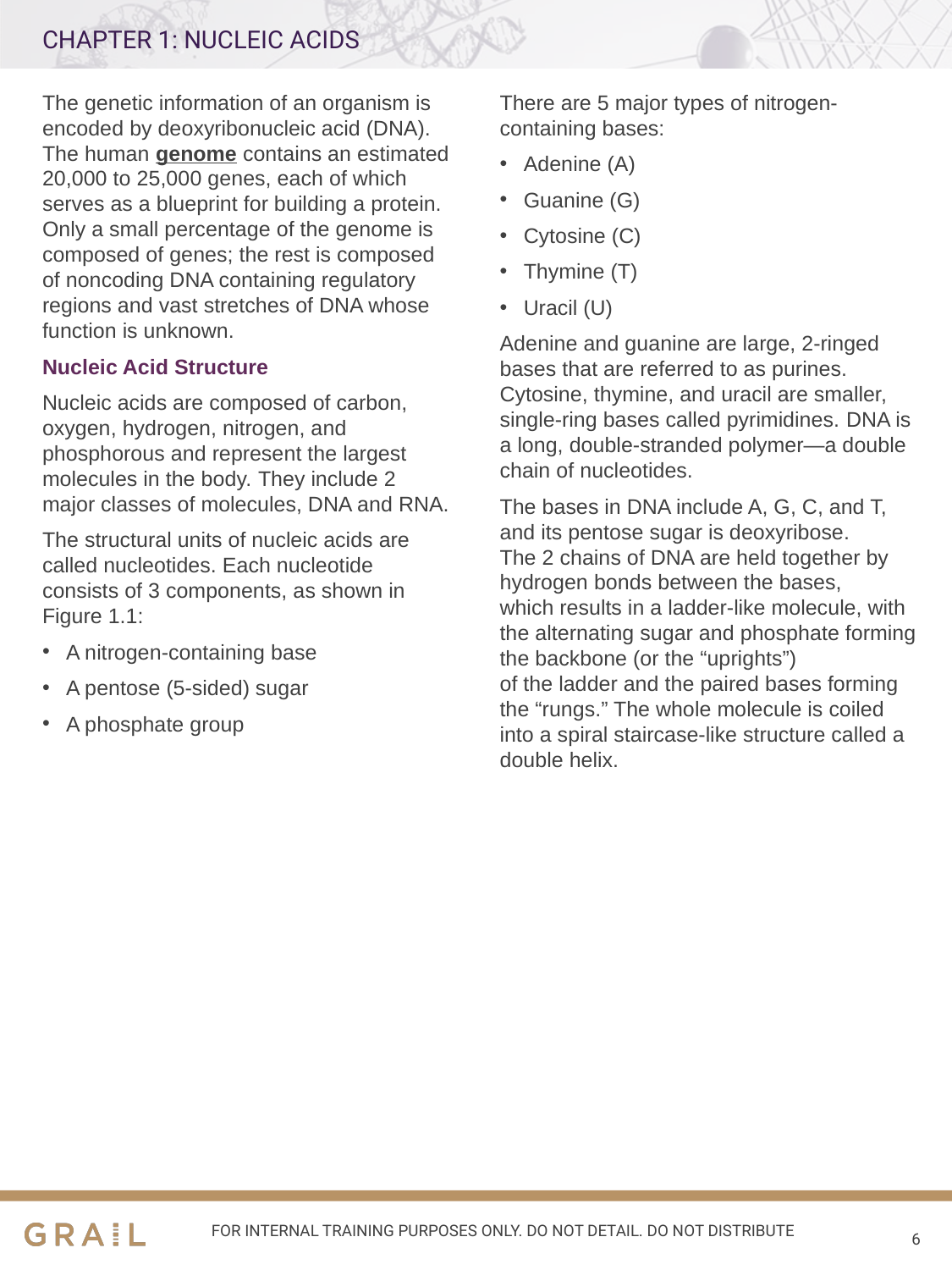

# CHAPTER 1: NUCLEIC ACIDS
The genetic information of an organism is encoded by deoxyribonucleic acid (DNA).
The human genome contains an estimated 20,000 to 25,000 genes, each of which serves as a blueprint for building a protein. Only a small percentage of the genome is composed of genes; the rest is composed of noncoding DNA containing regulatory regions and vast stretches of DNA whose function is unknown.
Nucleic Acid Structure
Nucleic acids are composed of carbon, oxygen, hydrogen, nitrogen, and phosphorous and represent the largest molecules in the body. They include 2 major classes of molecules, DNA and RNA.
The structural units of nucleic acids are called nucleotides. Each nucleotide consists of 3 components, as shown in Figure 1.1:
A nitrogen-containing base
A pentose (5-sided) sugar
A phosphate group

There are 5 major types of nitrogen-containing bases:
Adenine (A)
Guanine (G)
Cytosine (C)
Thymine (T)
Uracil (U)
Adenine and guanine are large, 2-ringed bases that are referred to as purines. Cytosine, thymine, and uracil are smaller, single-ring bases called pyrimidines. DNA is a long, double-stranded polymer—a double chain of nucleotides.
The bases in DNA include A, G, C, and T,
and its pentose sugar is deoxyribose.
The 2 chains of DNA are held together by hydrogen bonds between the bases,
which results in a ladder-like molecule, with the alternating sugar and phosphate forming the backbone (or the “uprights”)
of the ladder and the paired bases forming the “rungs.” The whole molecule is coiled into a spiral staircase-like structure called a double helix.

FOR INTERNAL TRAINING PURPOSES ONLY. DO NOT DETAIL. DO NOT DISTRIBUTE
6